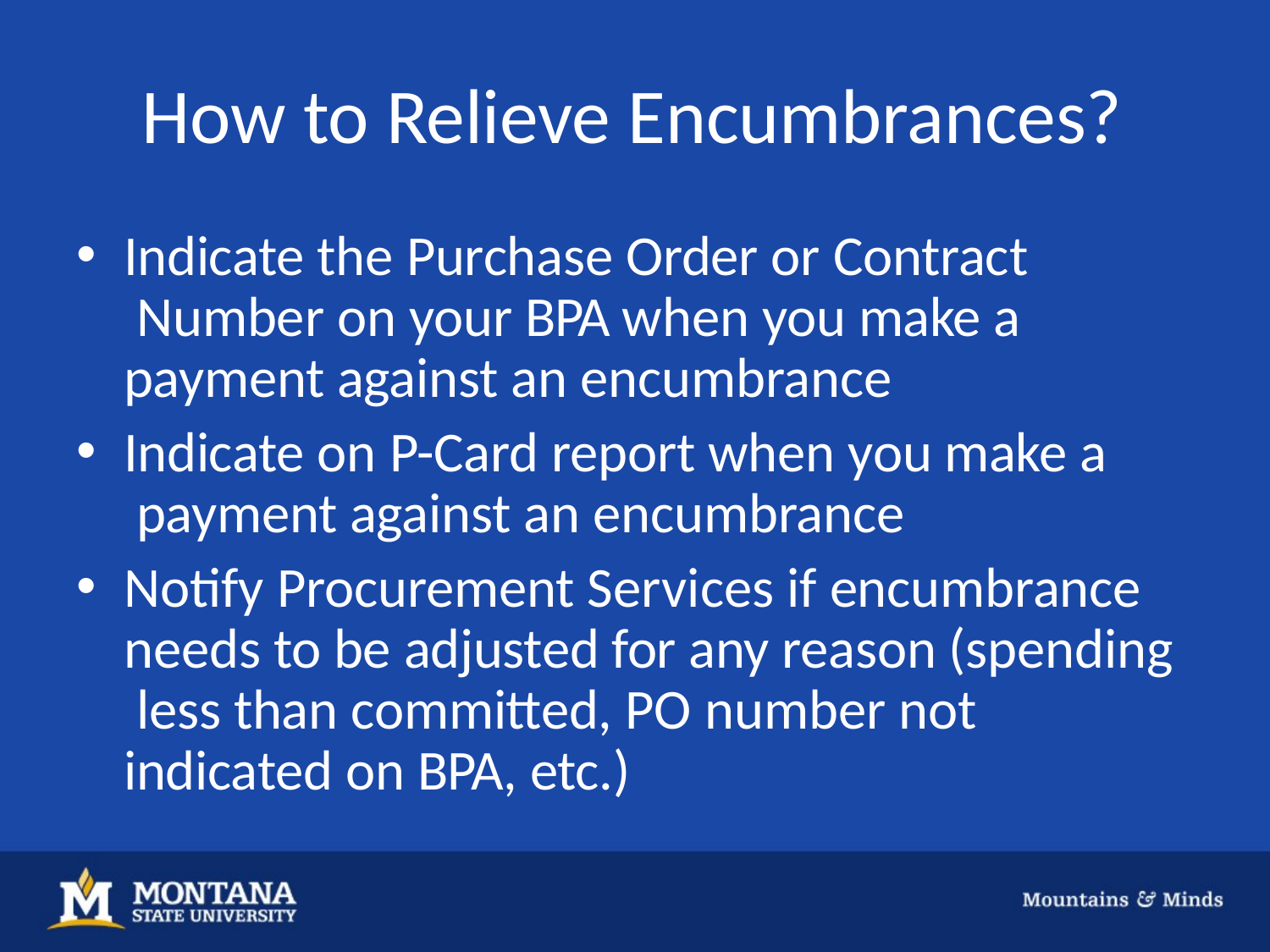

# How to Relieve Encumbrances?
Indicate the Purchase Order or Contract  Number on your BPA when you make a  payment against an encumbrance
Indicate on P-Card report when you make a  payment against an encumbrance
Notify Procurement Services if encumbrance  needs to be adjusted for any reason (spending  less than committed, PO number not  indicated on BPA, etc.)